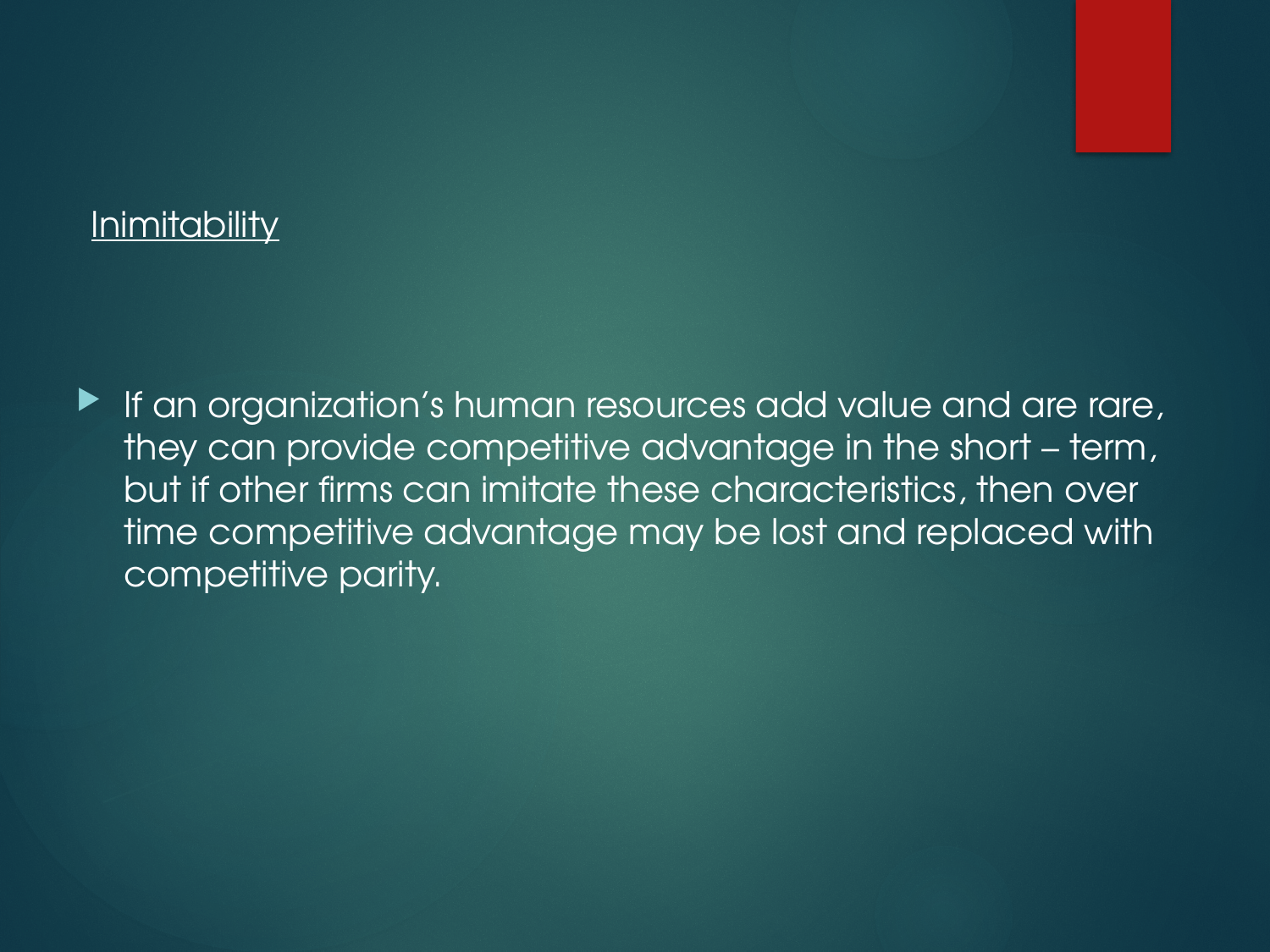

Inimitability

If an organization’s human resources add value and are rare, they can provide competitive advantage in the short – term, but if other firms can imitate these characteristics, then over time competitive advantage may be lost and replaced with competitive parity.